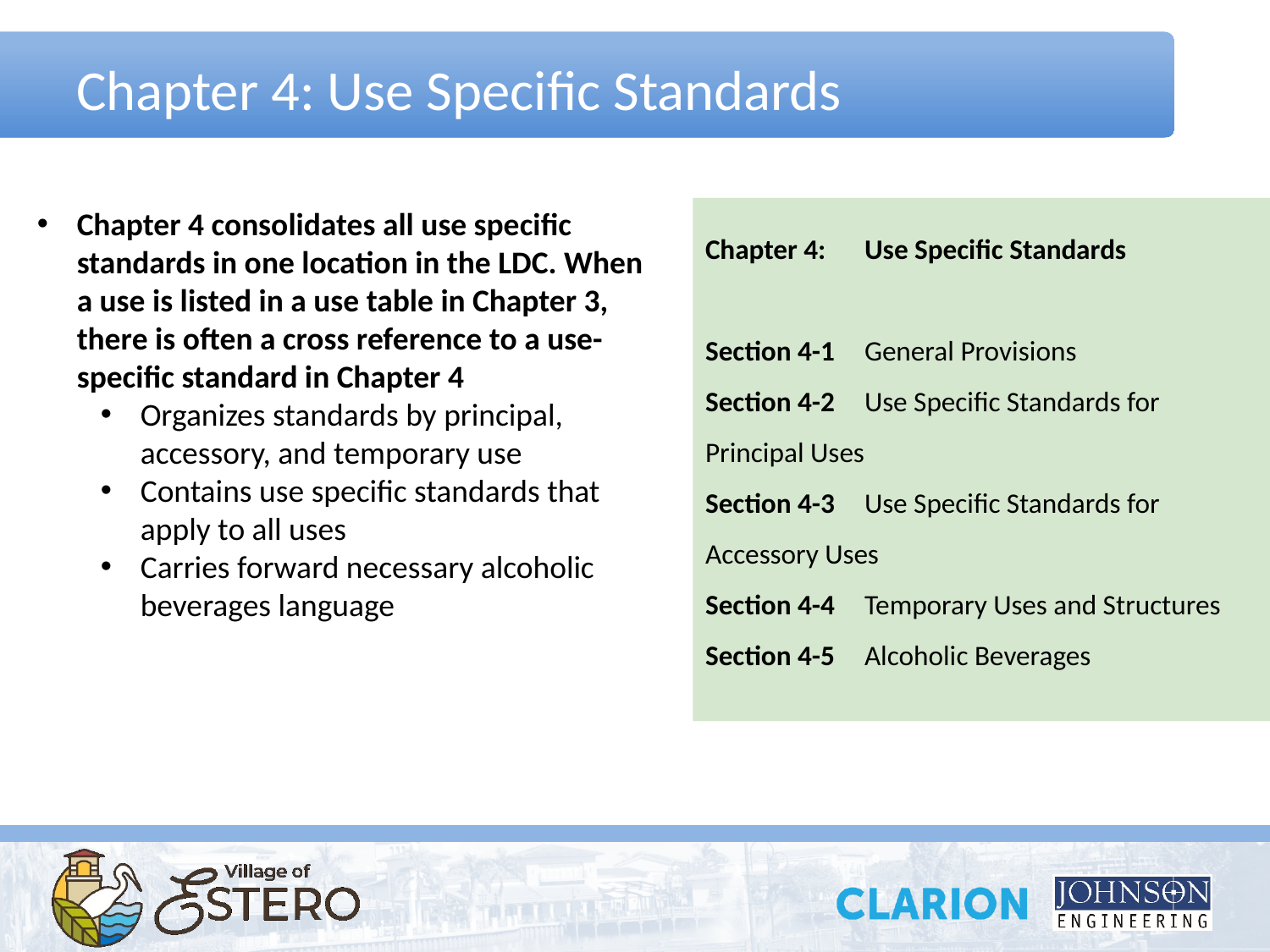

# Chapter 4: Use Specific Standards
Chapter 4 consolidates all use specific standards in one location in the LDC. When a use is listed in a use table in Chapter 3, there is often a cross reference to a use-specific standard in Chapter 4
Organizes standards by principal, accessory, and temporary use
Contains use specific standards that apply to all uses
Carries forward necessary alcoholic beverages language
Chapter 4: 	Use Specific Standards

Section 4-1	General Provisions
Section 4-2	Use Specific Standards for 	Principal Uses
Section 4-3	Use Specific Standards for 	Accessory Uses
Section 4-4	Temporary Uses and Structures
Section 4-5	Alcoholic Beverages